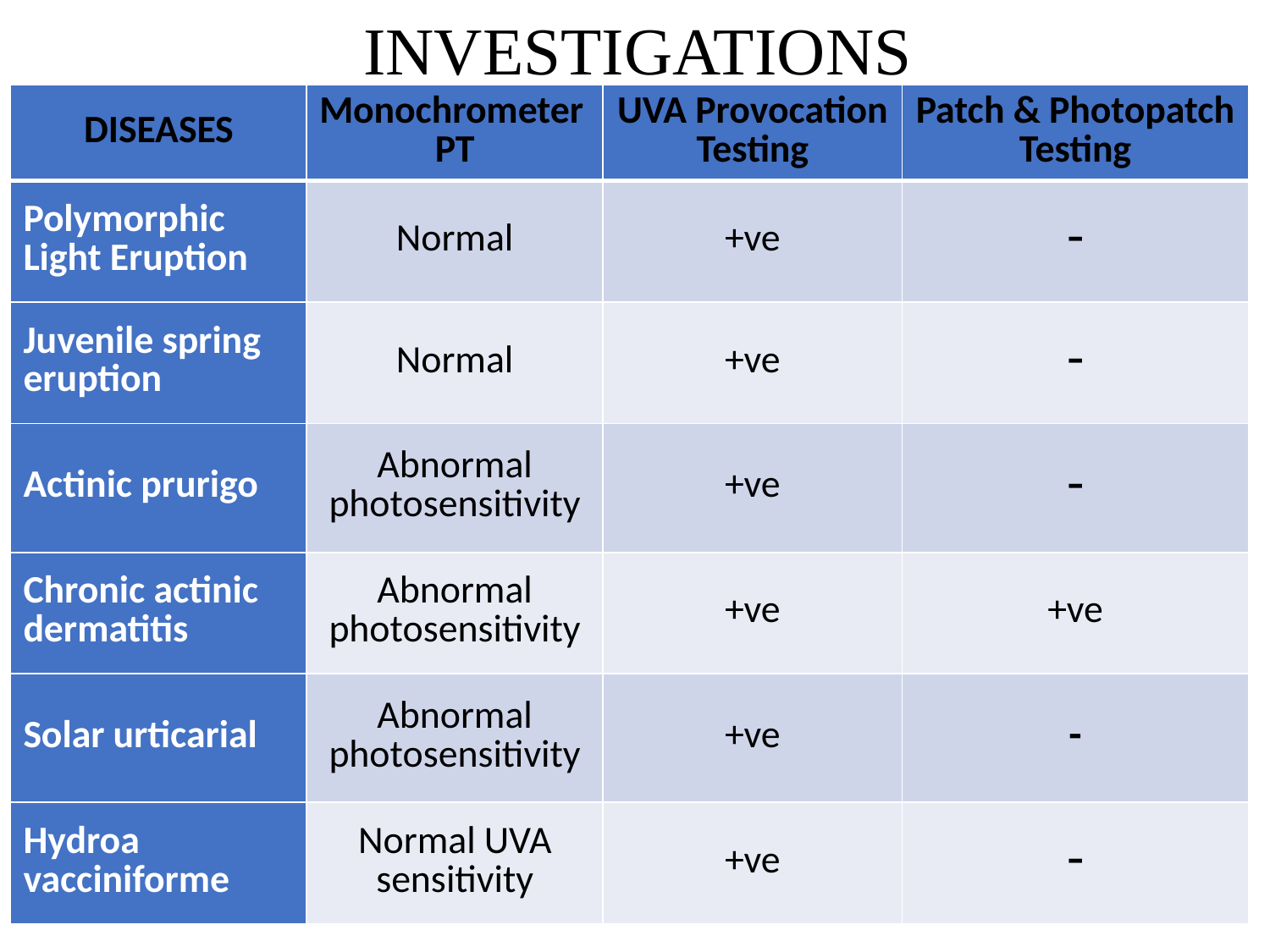

# INVESTIGATIONS
| DISEASES | Monochrometer PT | UVA Provocation Testing | Patch & Photopatch Testing |
| --- | --- | --- | --- |
| Polymorphic Light Eruption | Normal | +ve | - |
| Juvenile spring eruption | Normal | +ve | - |
| Actinic prurigo | Abnormal photosensitivity | +ve | - |
| Chronic actinic dermatitis | Abnormal photosensitivity | +ve | +ve |
| Solar urticarial | Abnormal photosensitivity | +ve | - |
| Hydroa vacciniforme | Normal UVA sensitivity | +ve | - |